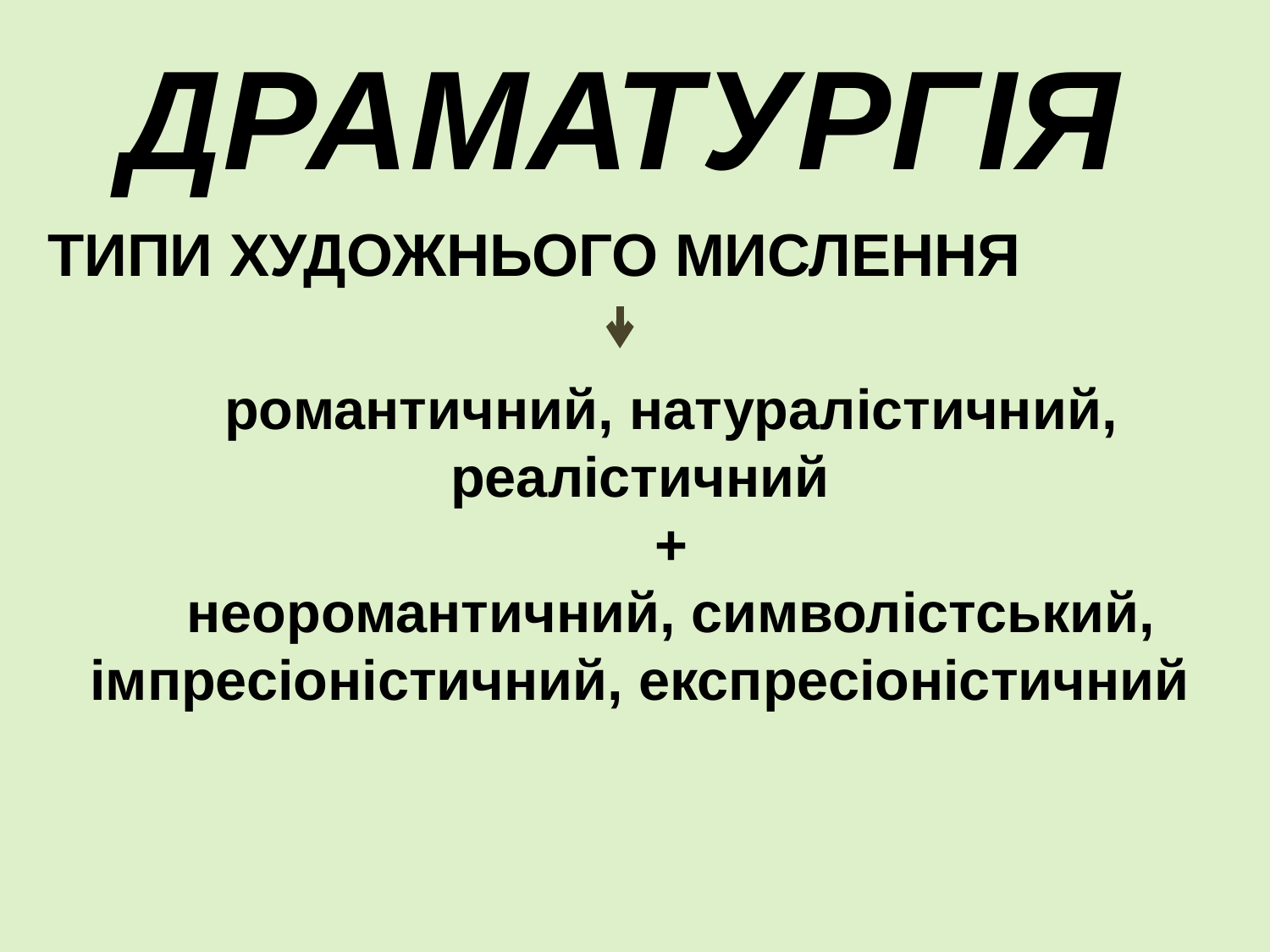

ДРАМАТУРГІЯ
ТИПИ ХУДОЖНЬОГО МИСЛЕННЯ

романтичний, натуралістичний, реалістичний
+
неоромантичний, символістський, імпресіоністичний, експресіоністичний